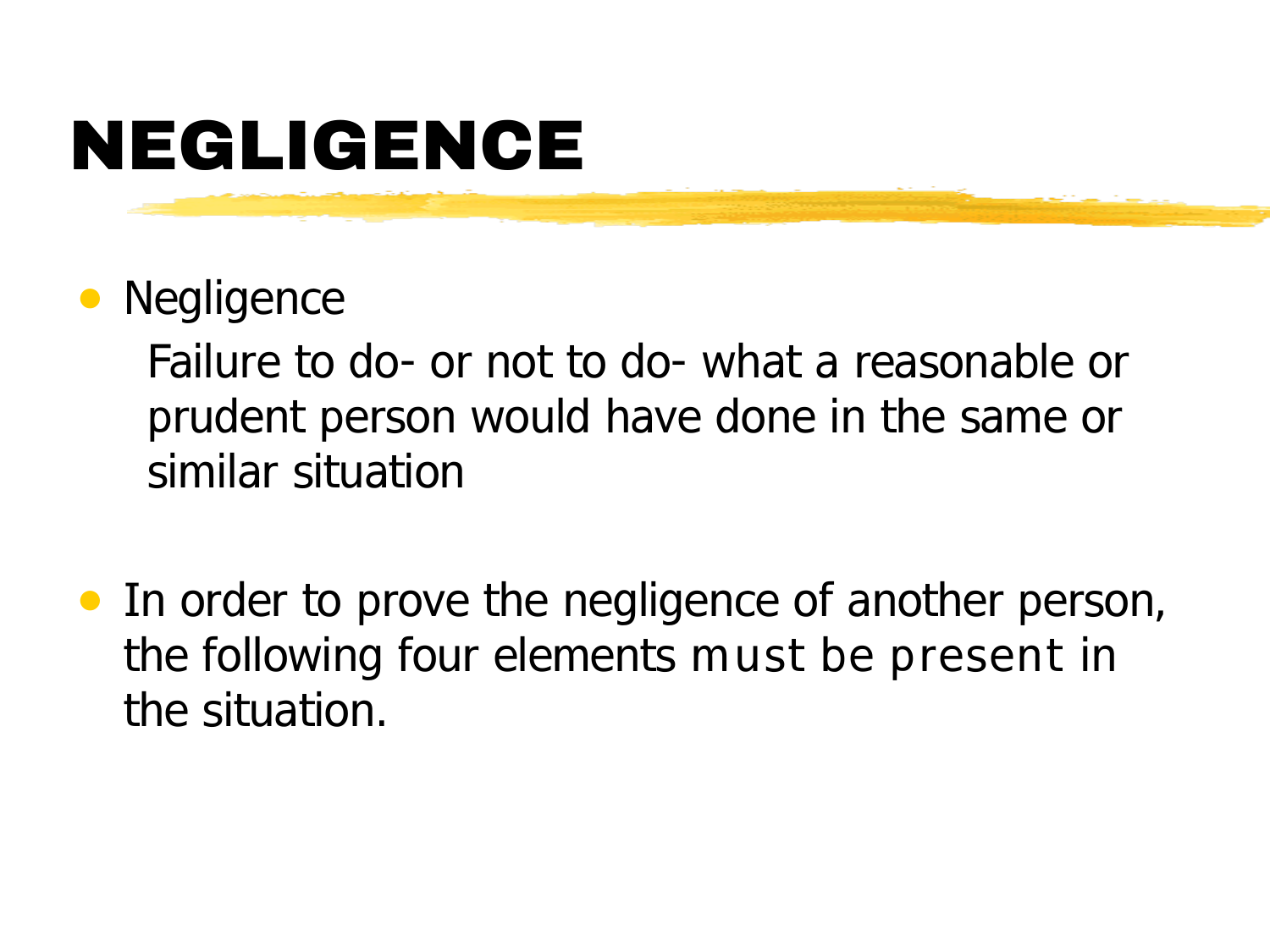

# NEGLIGENCE
Negligence
Failure to do- or not to do- what a reasonable or prudent person would have done in the same or similar situation

In order to prove the negligence of another person, the following four elements must be present in the situation.